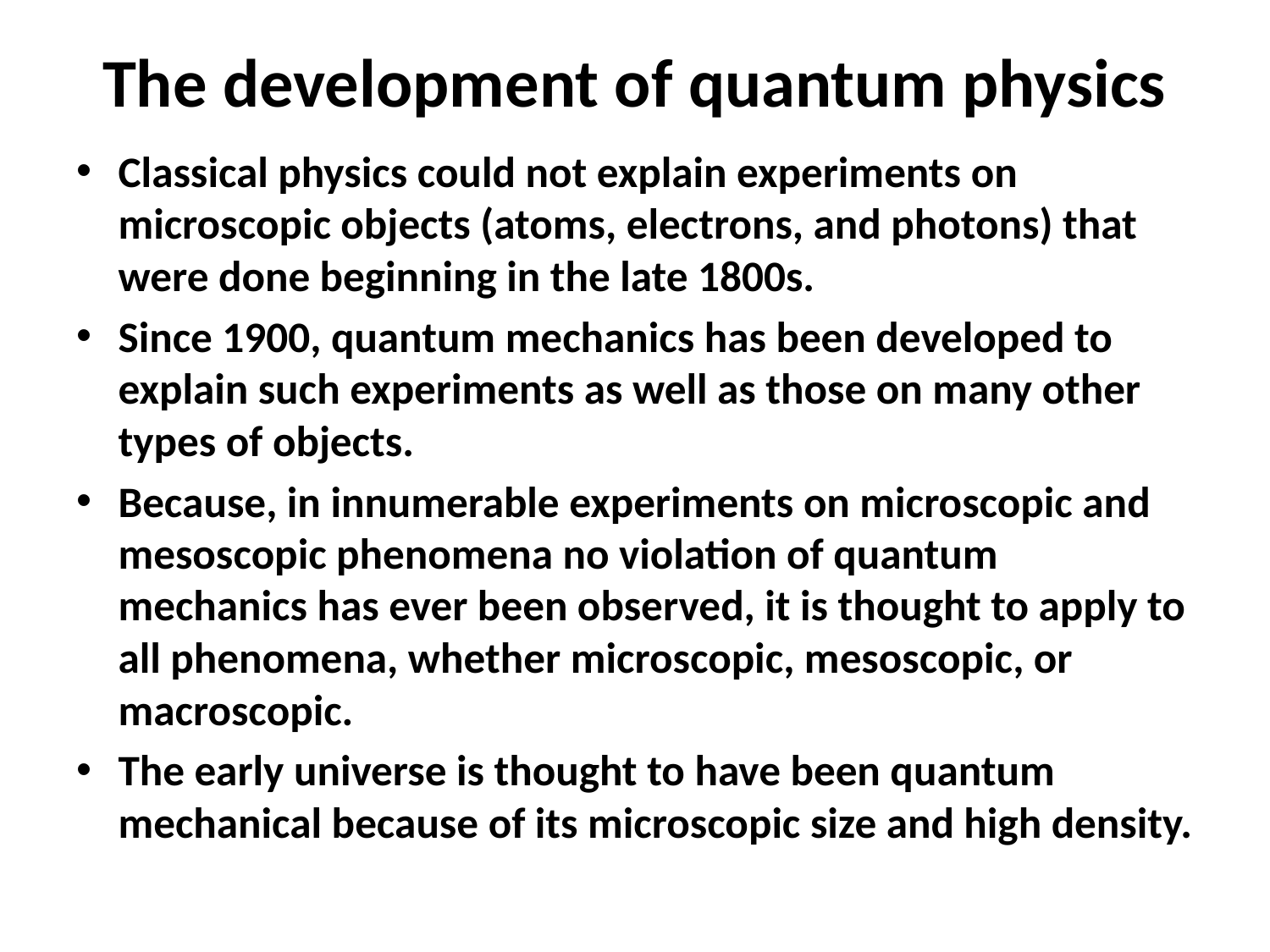

# The development of quantum physics
Classical physics could not explain experiments on microscopic objects (atoms, electrons, and photons) that were done beginning in the late 1800s.
Since 1900, quantum mechanics has been developed to explain such experiments as well as those on many other types of objects.
Because, in innumerable experiments on microscopic and mesoscopic phenomena no violation of quantum mechanics has ever been observed, it is thought to apply to all phenomena, whether microscopic, mesoscopic, or macroscopic.
The early universe is thought to have been quantum mechanical because of its microscopic size and high density.